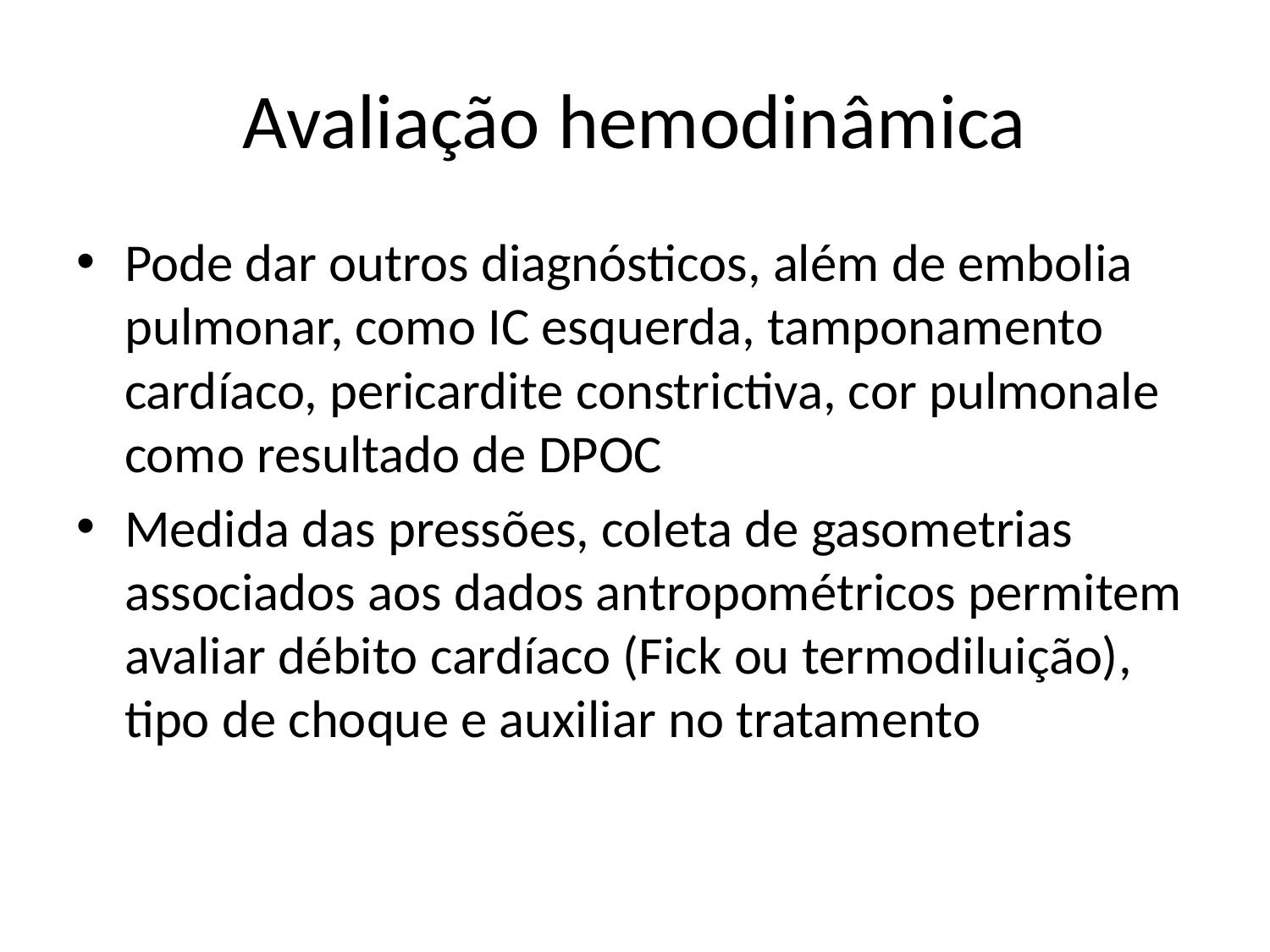

# Avaliação hemodinâmica
Pode dar outros diagnósticos, além de embolia pulmonar, como IC esquerda, tamponamento cardíaco, pericardite constrictiva, cor pulmonale como resultado de DPOC
Medida das pressões, coleta de gasometrias associados aos dados antropométricos permitem avaliar débito cardíaco (Fick ou termodiluição), tipo de choque e auxiliar no tratamento